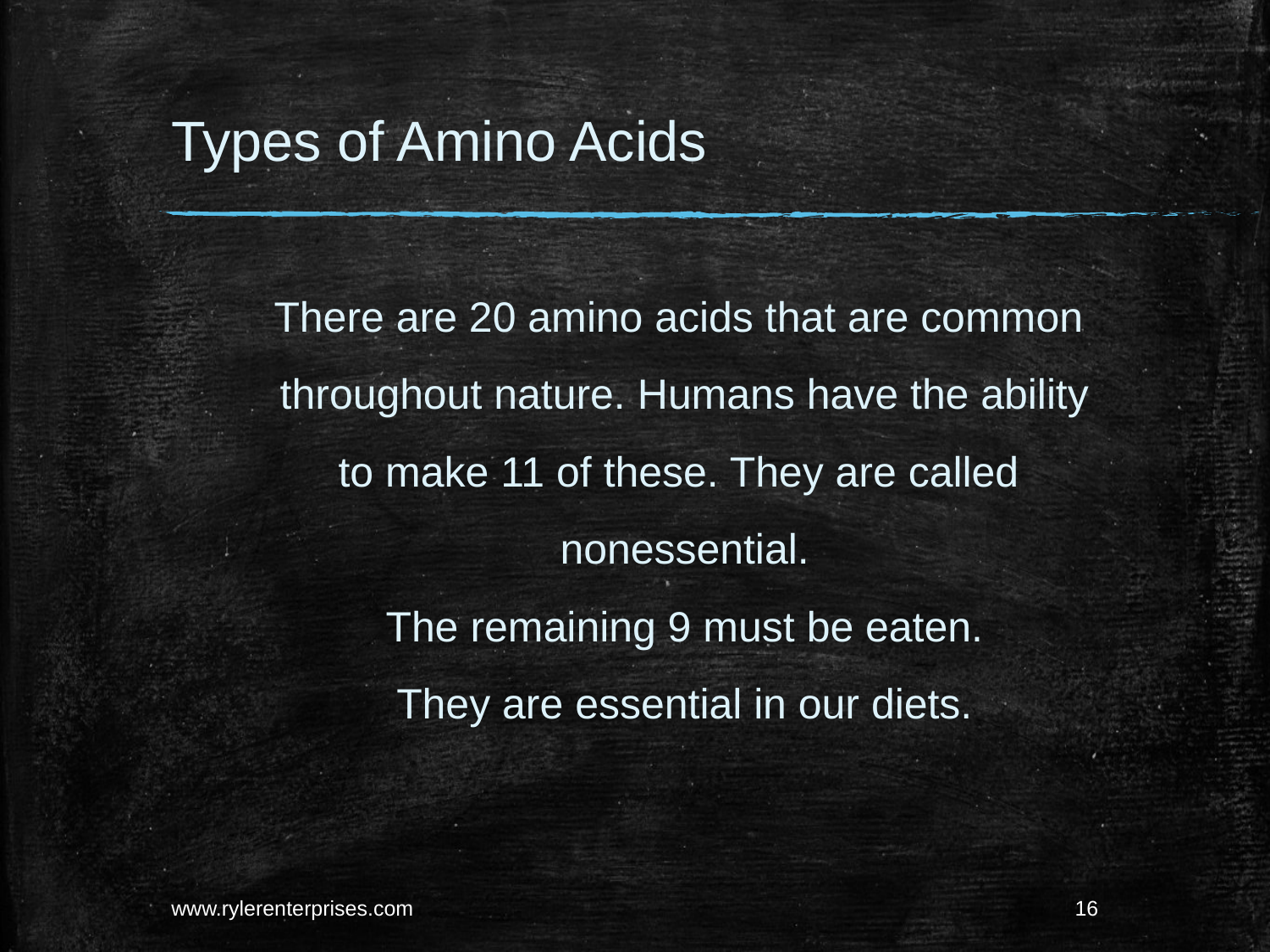

# Types of Amino Acids
There are 20 amino acids that are common
throughout nature. Humans have the ability
to make 11 of these. They are called
nonessential.
The remaining 9 must be eaten.
They are essential in our diets.

www.rylerenterprises.com
16